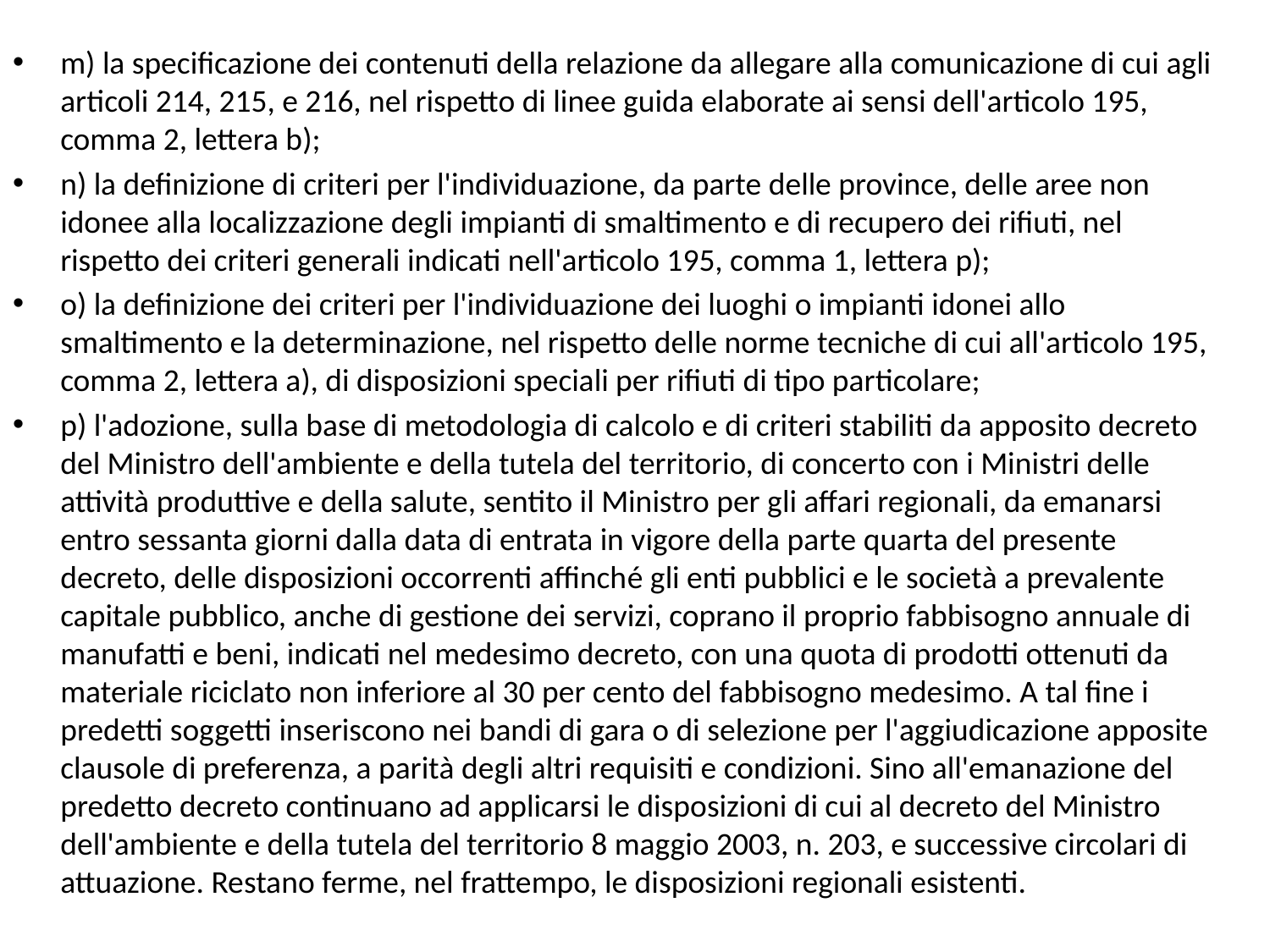

m) la specificazione dei contenuti della relazione da allegare alla comunicazione di cui agli articoli 214, 215, e 216, nel rispetto di linee guida elaborate ai sensi dell'articolo 195, comma 2, lettera b);
n) la definizione di criteri per l'individuazione, da parte delle province, delle aree non idonee alla localizzazione degli impianti di smaltimento e di recupero dei rifiuti, nel rispetto dei criteri generali indicati nell'articolo 195, comma 1, lettera p);
o) la definizione dei criteri per l'individuazione dei luoghi o impianti idonei allo smaltimento e la determinazione, nel rispetto delle norme tecniche di cui all'articolo 195, comma 2, lettera a), di disposizioni speciali per rifiuti di tipo particolare;
p) l'adozione, sulla base di metodologia di calcolo e di criteri stabiliti da apposito decreto del Ministro dell'ambiente e della tutela del territorio, di concerto con i Ministri delle attività produttive e della salute, sentito il Ministro per gli affari regionali, da emanarsi entro sessanta giorni dalla data di entrata in vigore della parte quarta del presente decreto, delle disposizioni occorrenti affinché gli enti pubblici e le società a prevalente capitale pubblico, anche di gestione dei servizi, coprano il proprio fabbisogno annuale di manufatti e beni, indicati nel medesimo decreto, con una quota di prodotti ottenuti da materiale riciclato non inferiore al 30 per cento del fabbisogno medesimo. A tal fine i predetti soggetti inseriscono nei bandi di gara o di selezione per l'aggiudicazione apposite clausole di preferenza, a parità degli altri requisiti e condizioni. Sino all'emanazione del predetto decreto continuano ad applicarsi le disposizioni di cui al decreto del Ministro dell'ambiente e della tutela del territorio 8 maggio 2003, n. 203, e successive circolari di attuazione. Restano ferme, nel frattempo, le disposizioni regionali esistenti.